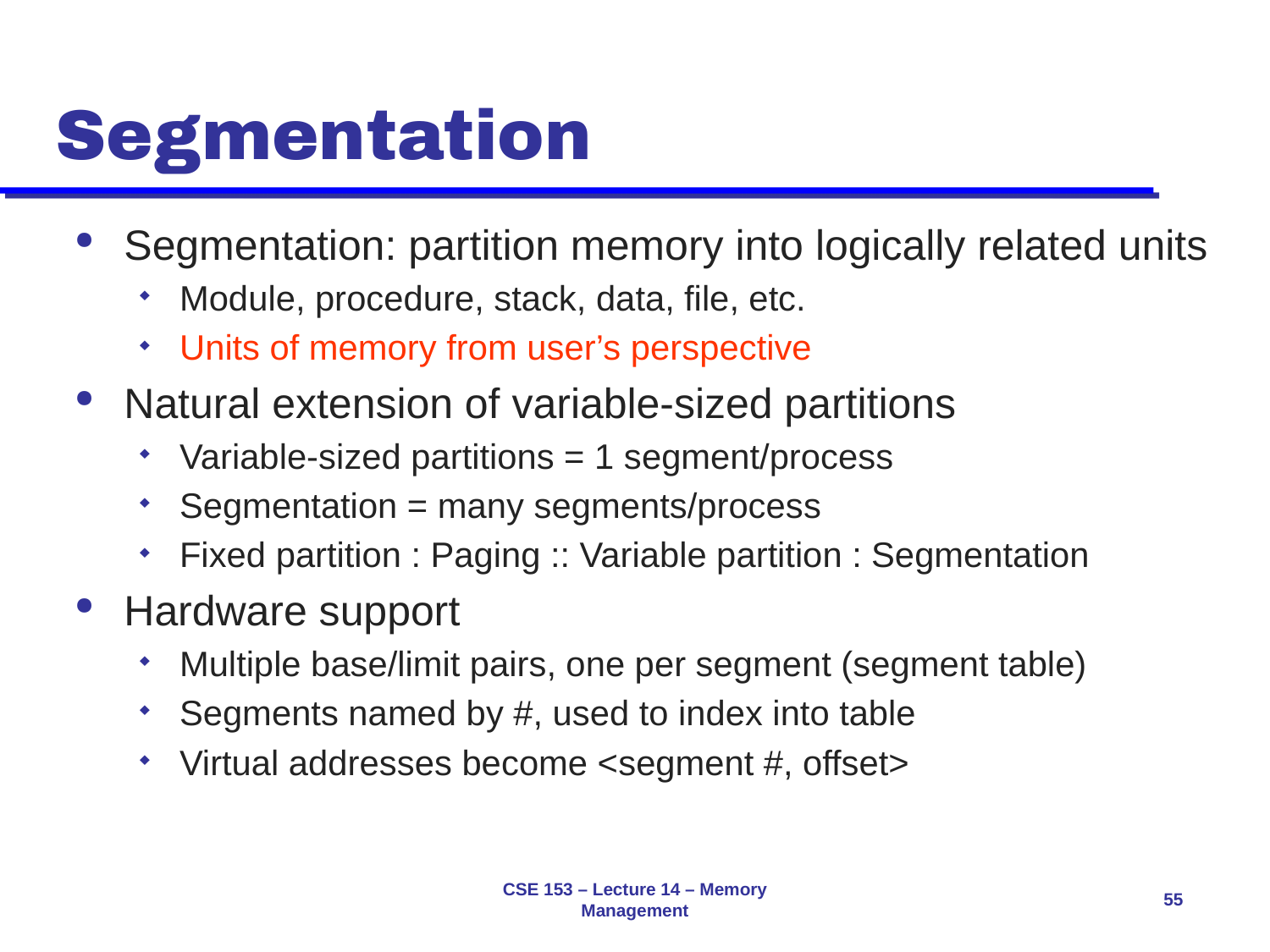

# Segmentation
Segmentation: partition memory into logically related units
Module, procedure, stack, data, file, etc.
Units of memory from user’s perspective
Natural extension of variable-sized partitions
Variable-sized partitions = 1 segment/process
Segmentation = many segments/process
Fixed partition : Paging :: Variable partition : Segmentation
Hardware support
Multiple base/limit pairs, one per segment (segment table)
Segments named by #, used to index into table
Virtual addresses become <segment #, offset>

CSE 153 – Lecture 14 – Memory Management
55